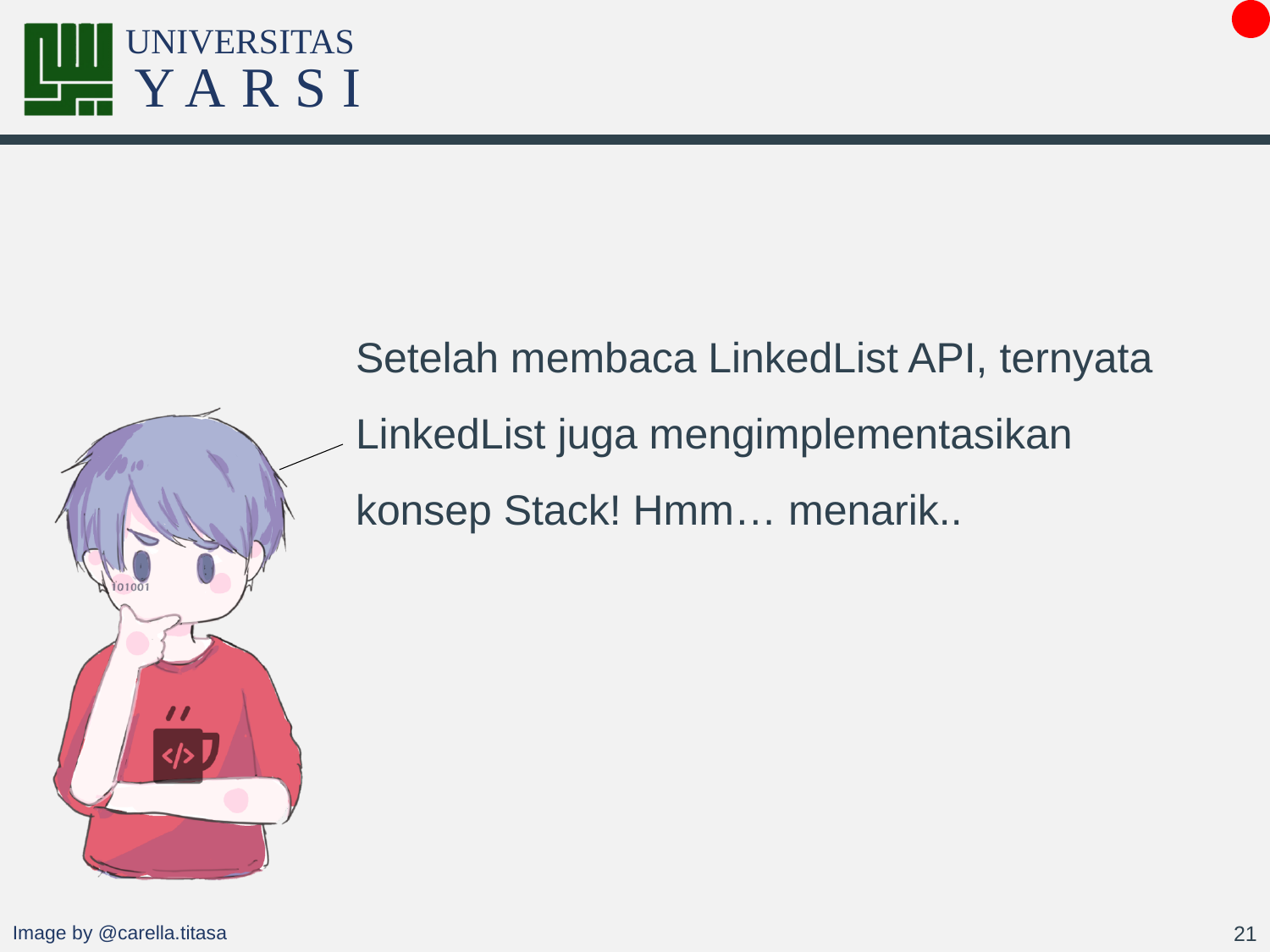

#
Setelah membaca LinkedList API, ternyata LinkedList juga mengimplementasikan konsep Stack! Hmm… menarik..